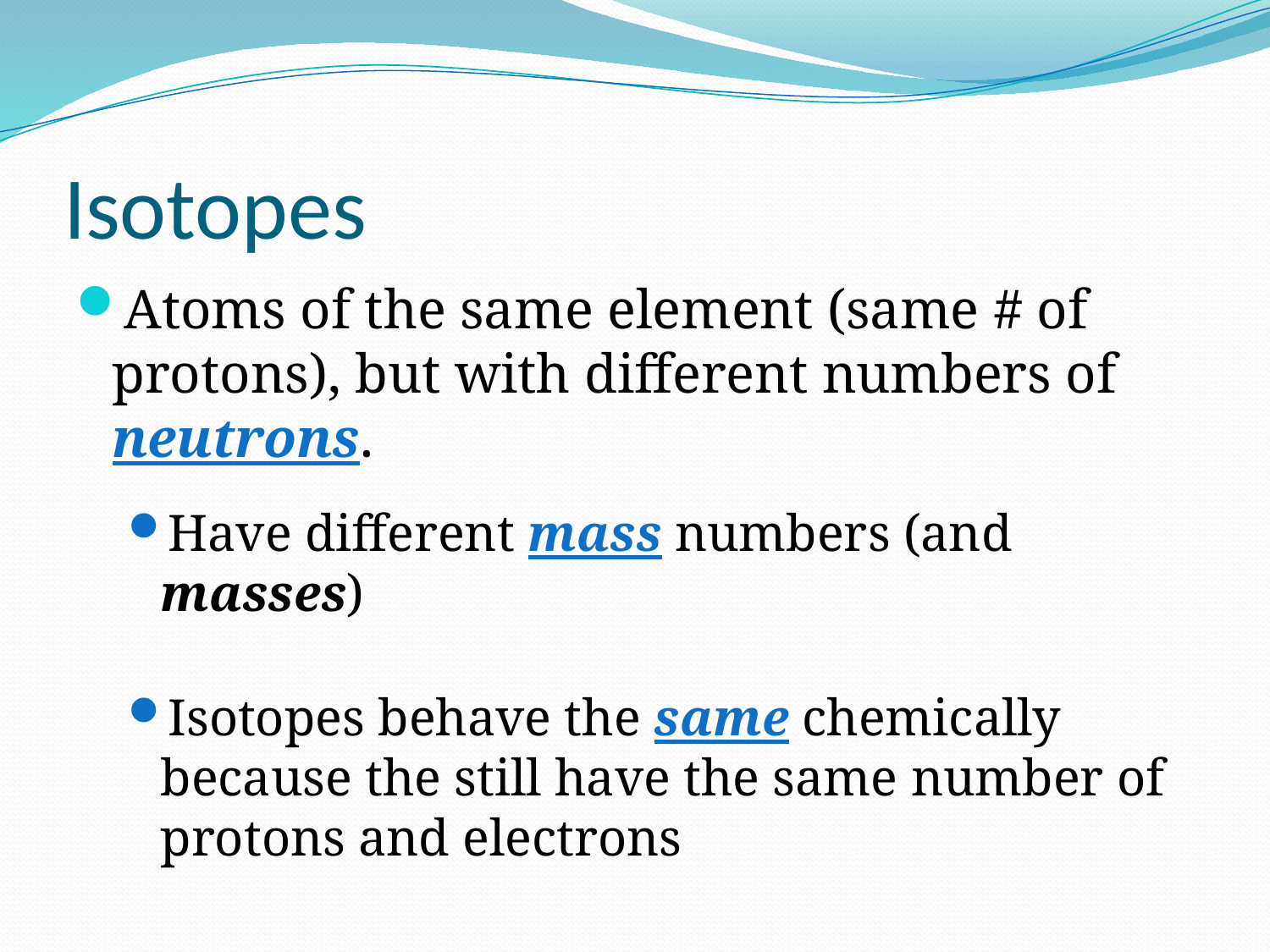

# Isotopes
Atoms of the same element (same # of protons), but with different numbers of neutrons.

Have different mass numbers (and masses)

Isotopes behave the same chemically because the still have the same number of protons and electrons